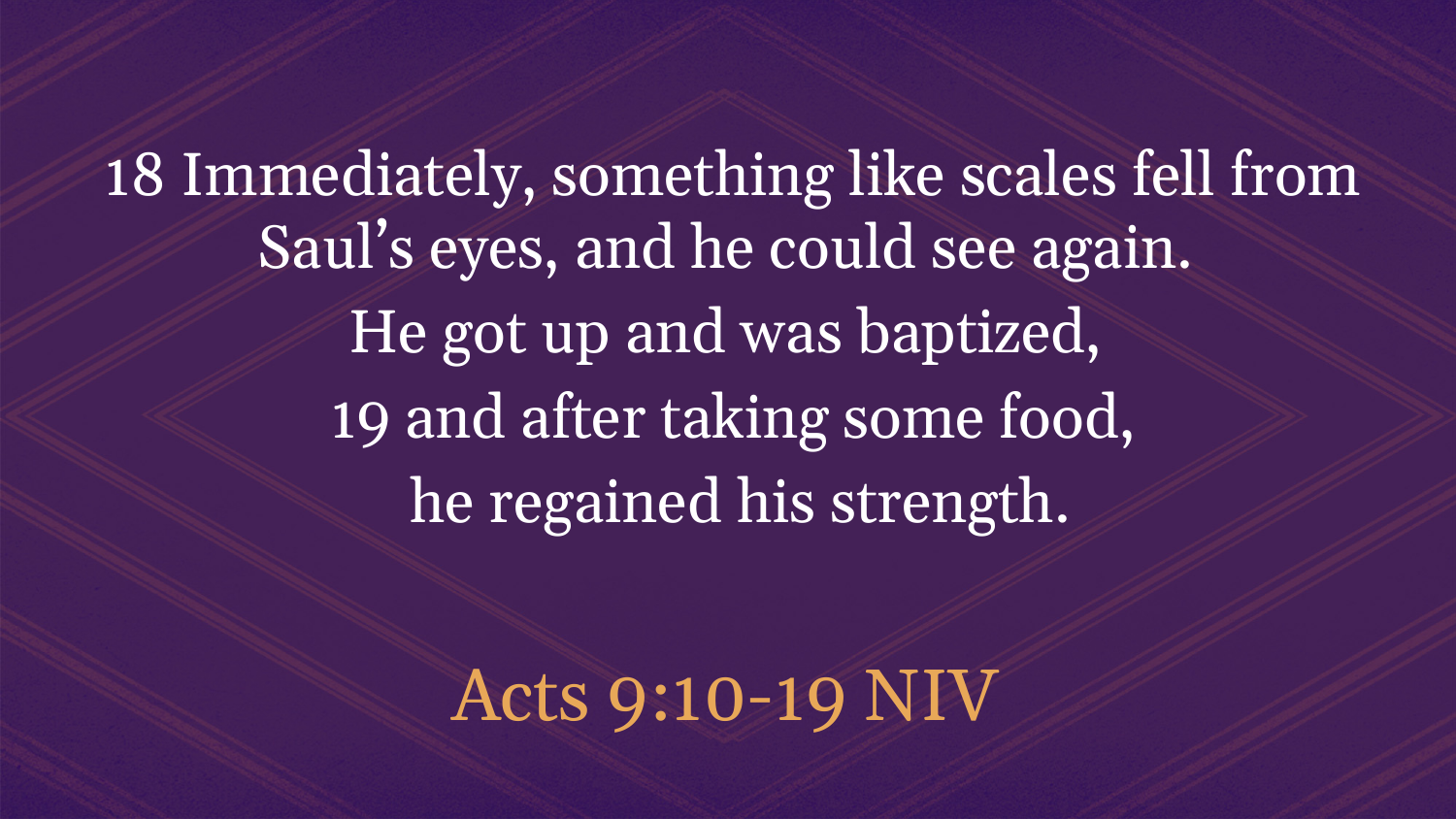

18 Immediately, something like scales fell from Saul’s eyes, and he could see again.
He got up and was baptized,
19 and after taking some food,
 he regained his strength.
Acts 9:10-19 NIV